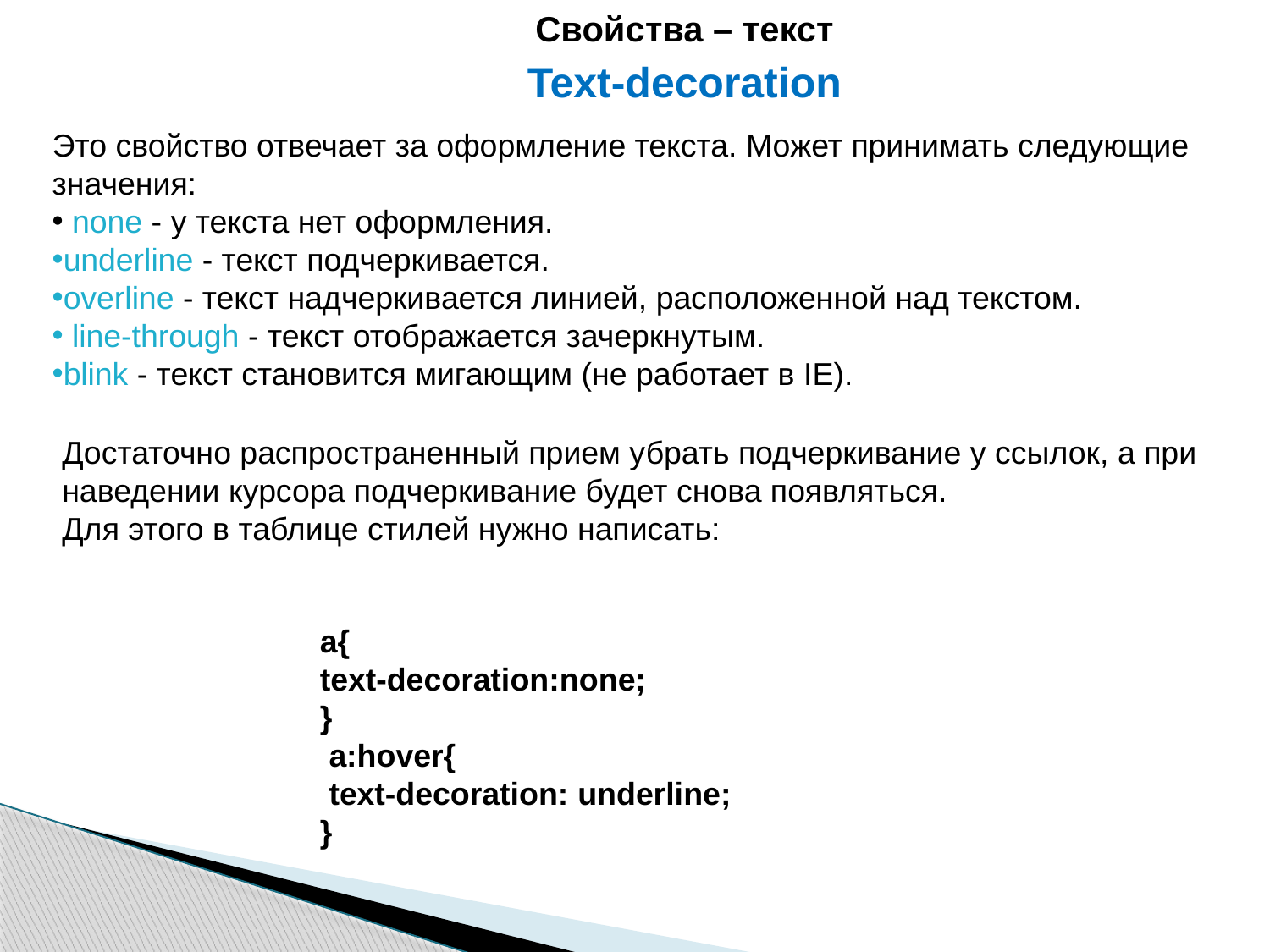

Свойства – текст
Text-decoration
Это свойство отвечает за оформление текста. Может принимать следующие значения:
 none - у текста нет оформления.
underline - текст подчеркивается.
overline - текст надчеркивается линией, расположенной над текстом.
 line-through - текст отображается зачеркнутым.
blink - текст становится мигающим (не работает в IE).
Достаточно распространенный прием убрать подчеркивание у ссылок, а при наведении курсора подчеркивание будет снова появляться.
Для этого в таблице стилей нужно написать:
a{
text-decoration:none;
}
 a:hover{
 text-decoration: underline;
}